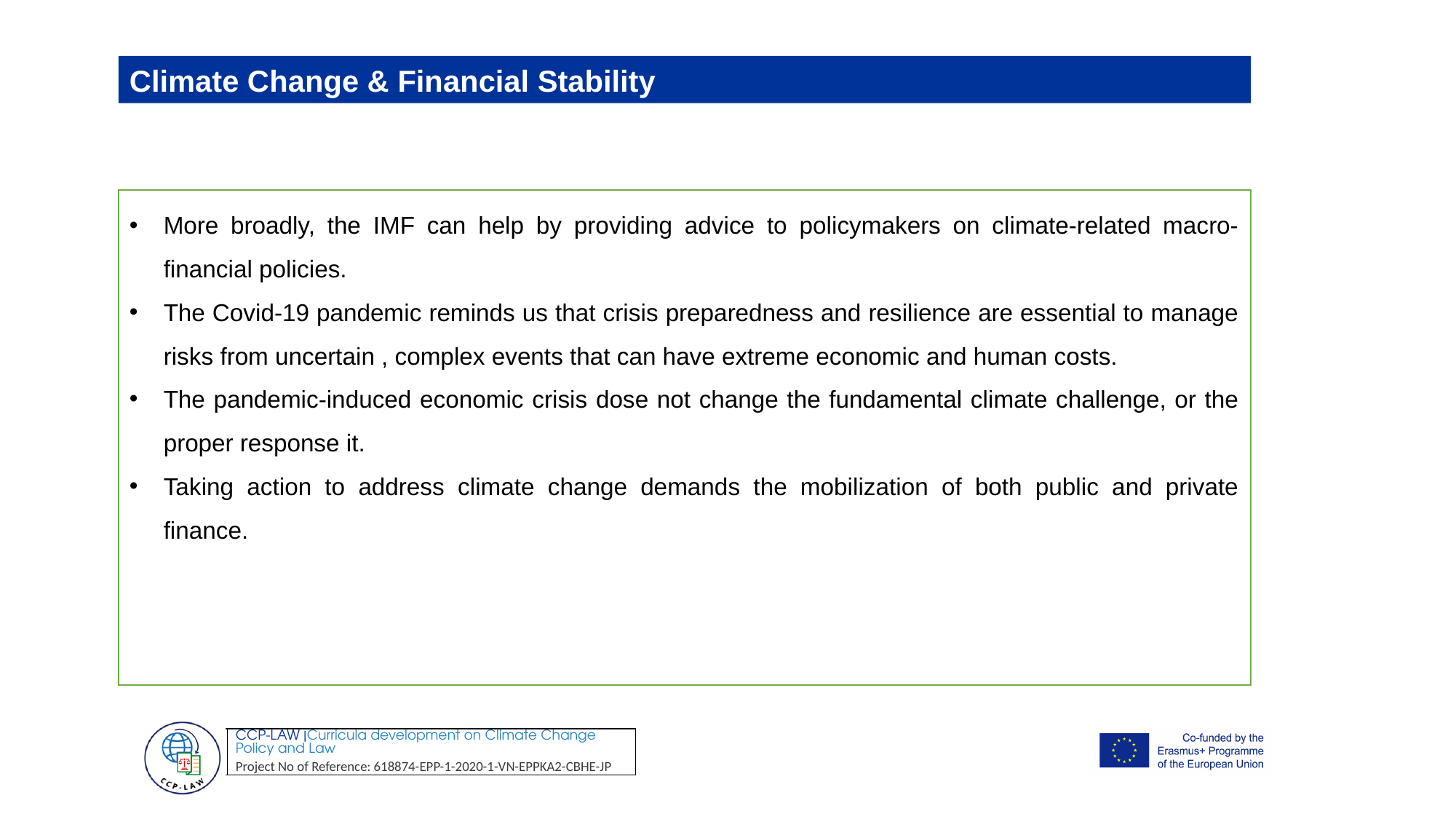

Climate Change & Financial Stability
More broadly, the IMF can help by providing advice to policymakers on climate-related macro-financial policies.
The Covid-19 pandemic reminds us that crisis preparedness and resilience are essential to manage risks from uncertain , complex events that can have extreme economic and human costs.
The pandemic-induced economic crisis dose not change the fundamental climate challenge, or the proper response it.
Taking action to address climate change demands the mobilization of both public and private finance.